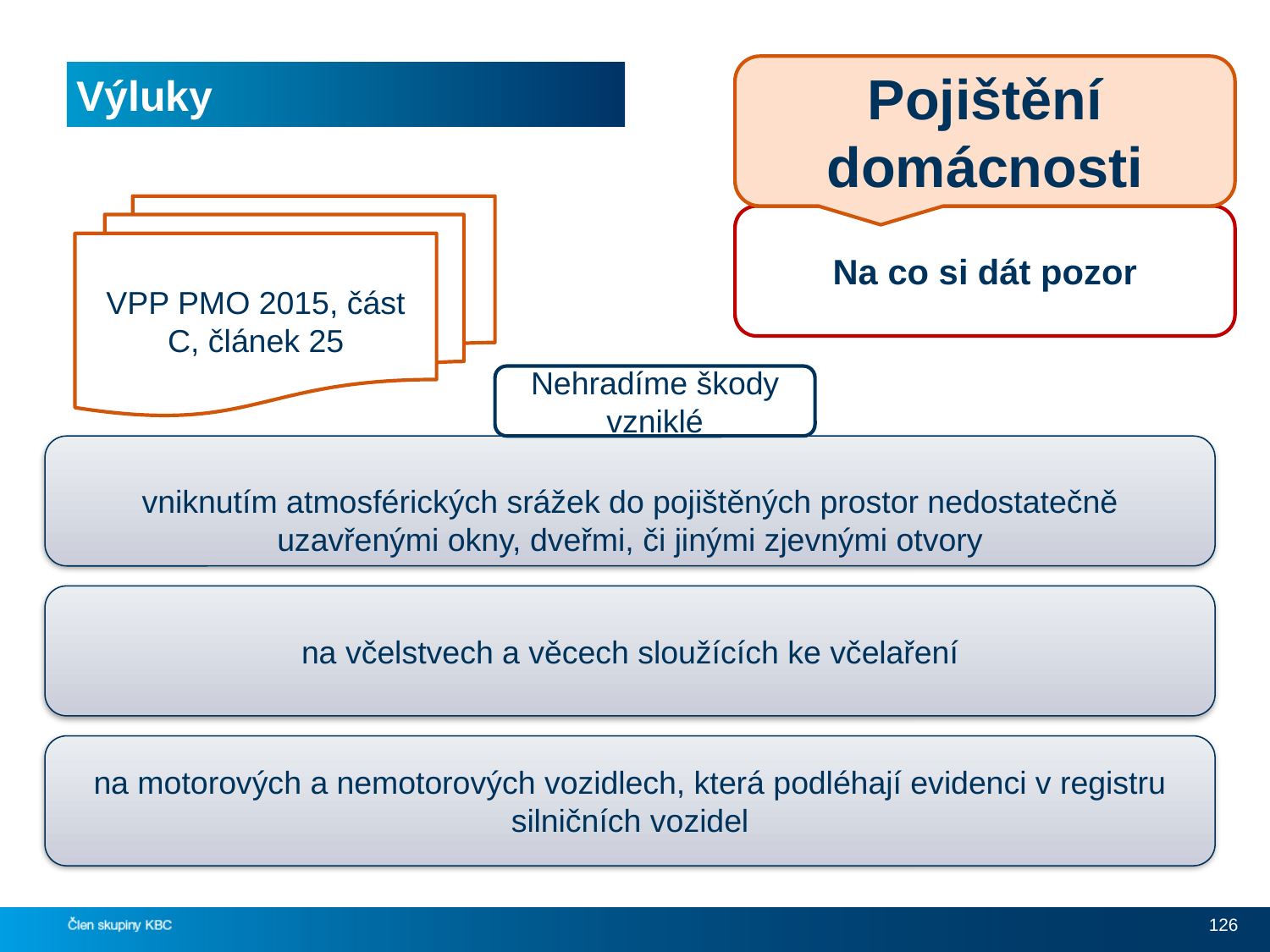

Pojištění domácnosti
# Výluky
VPP PMO 2015, část C, článek 25
Na co si dát pozor
Nehradíme škody vzniklé

vniknutím atmosférických srážek do pojištěných prostor nedostatečně uzavřenými okny, dveřmi, či jinými zjevnými otvory
na včelstvech a věcech sloužících ke včelaření

na motorových a nemotorových vozidlech, která podléhají evidenci v registru silničních vozidel
126